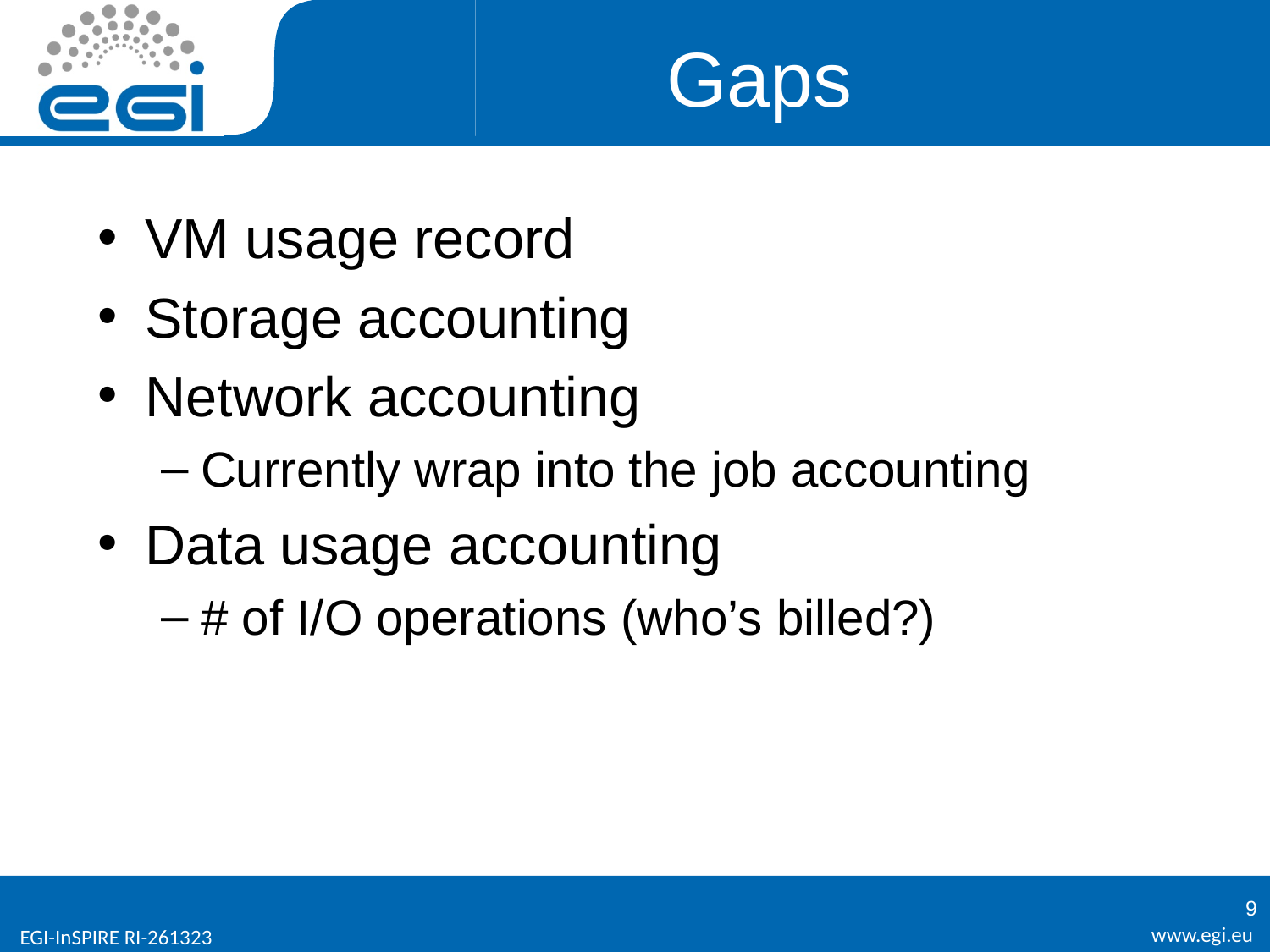

# Gaps
VM usage record
Storage accounting
Network accounting
Currently wrap into the job accounting
Data usage accounting
# of I/O operations (who’s billed?)

9